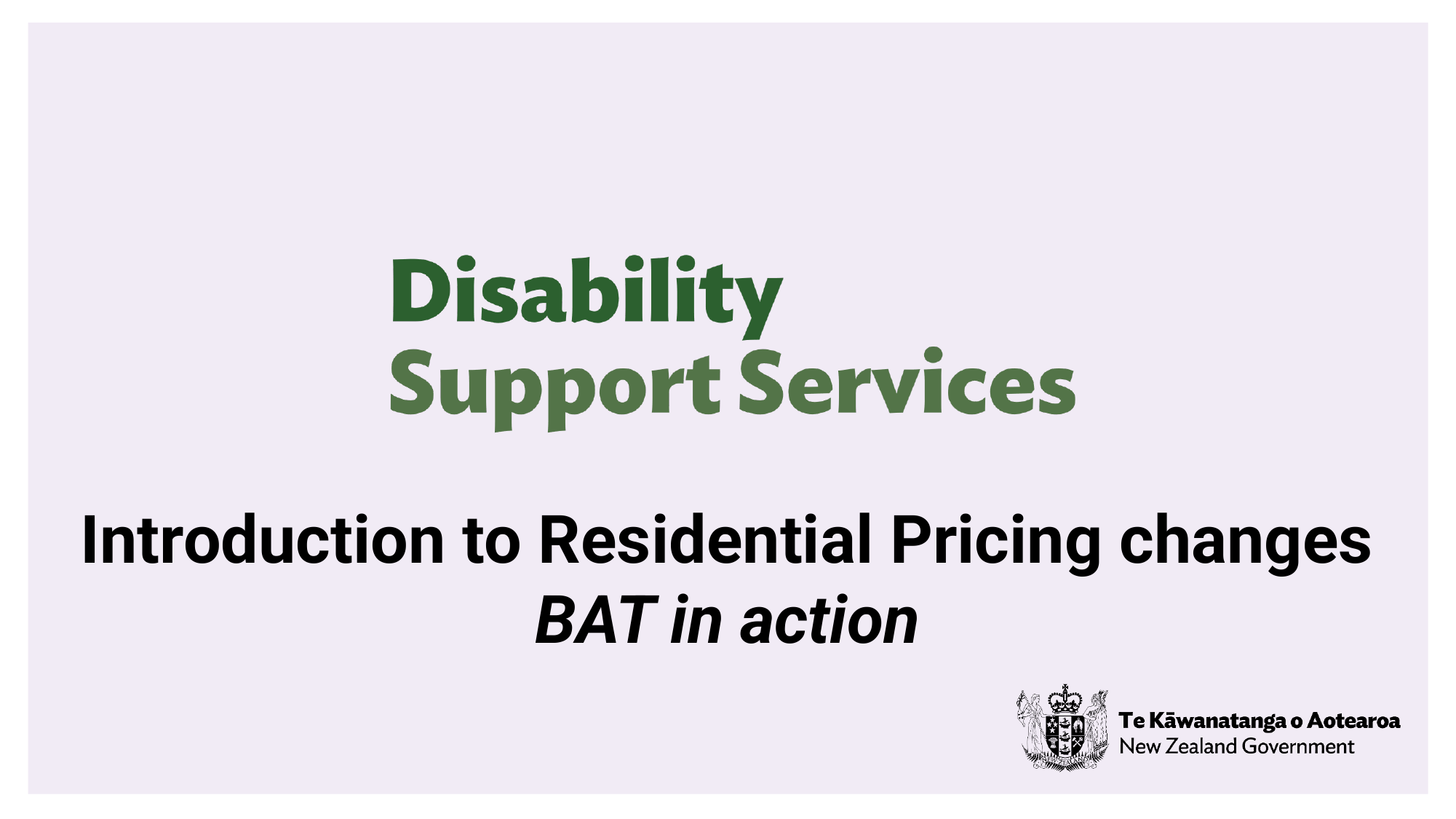

Introduction to Residential Pricing changes
BAT in action